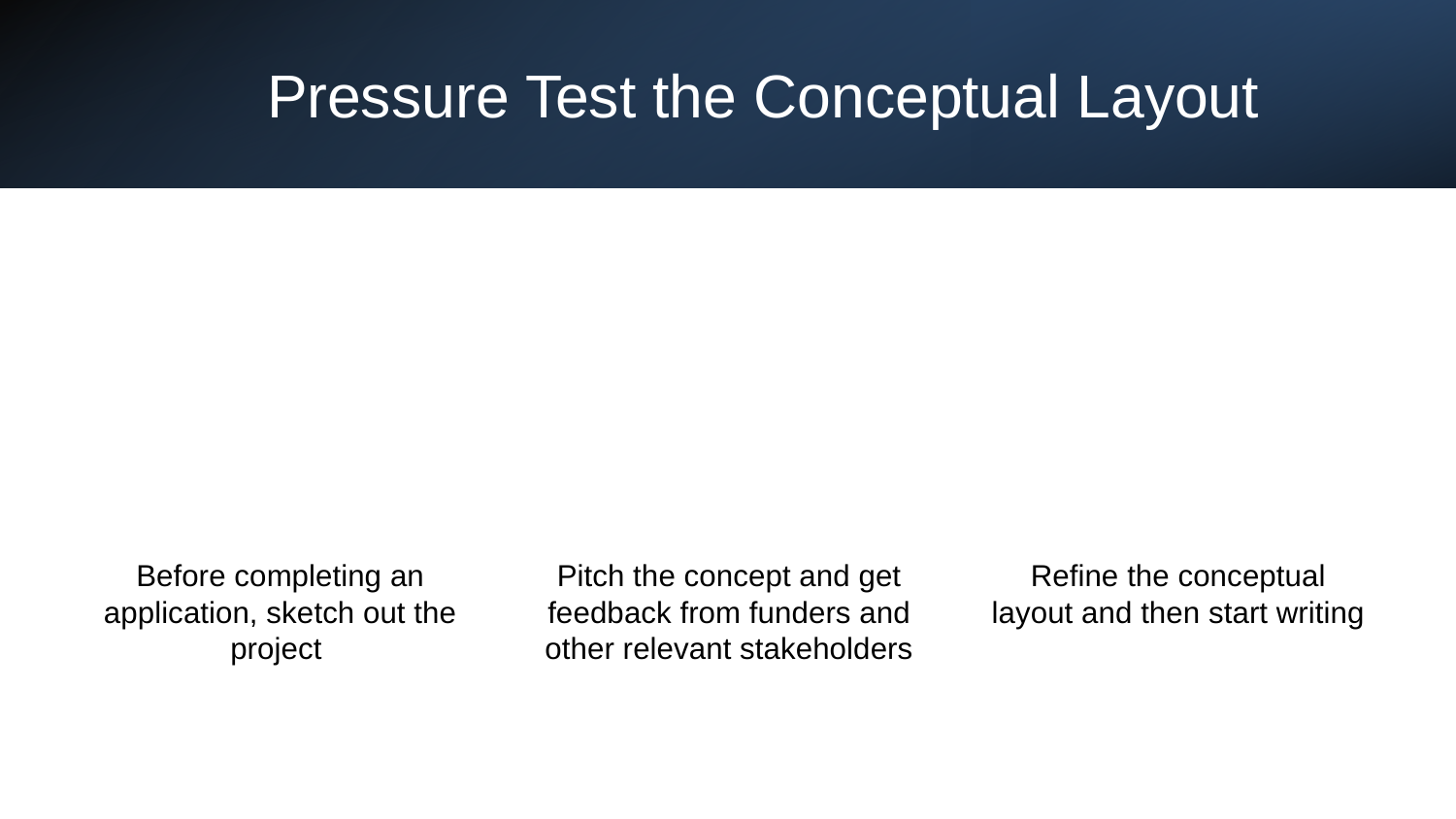

# Pressure Test the Conceptual Layout
Before completing an application, sketch out the project
Pitch the concept and get feedback from funders and other relevant stakeholders
Refine the conceptual layout and then start writing